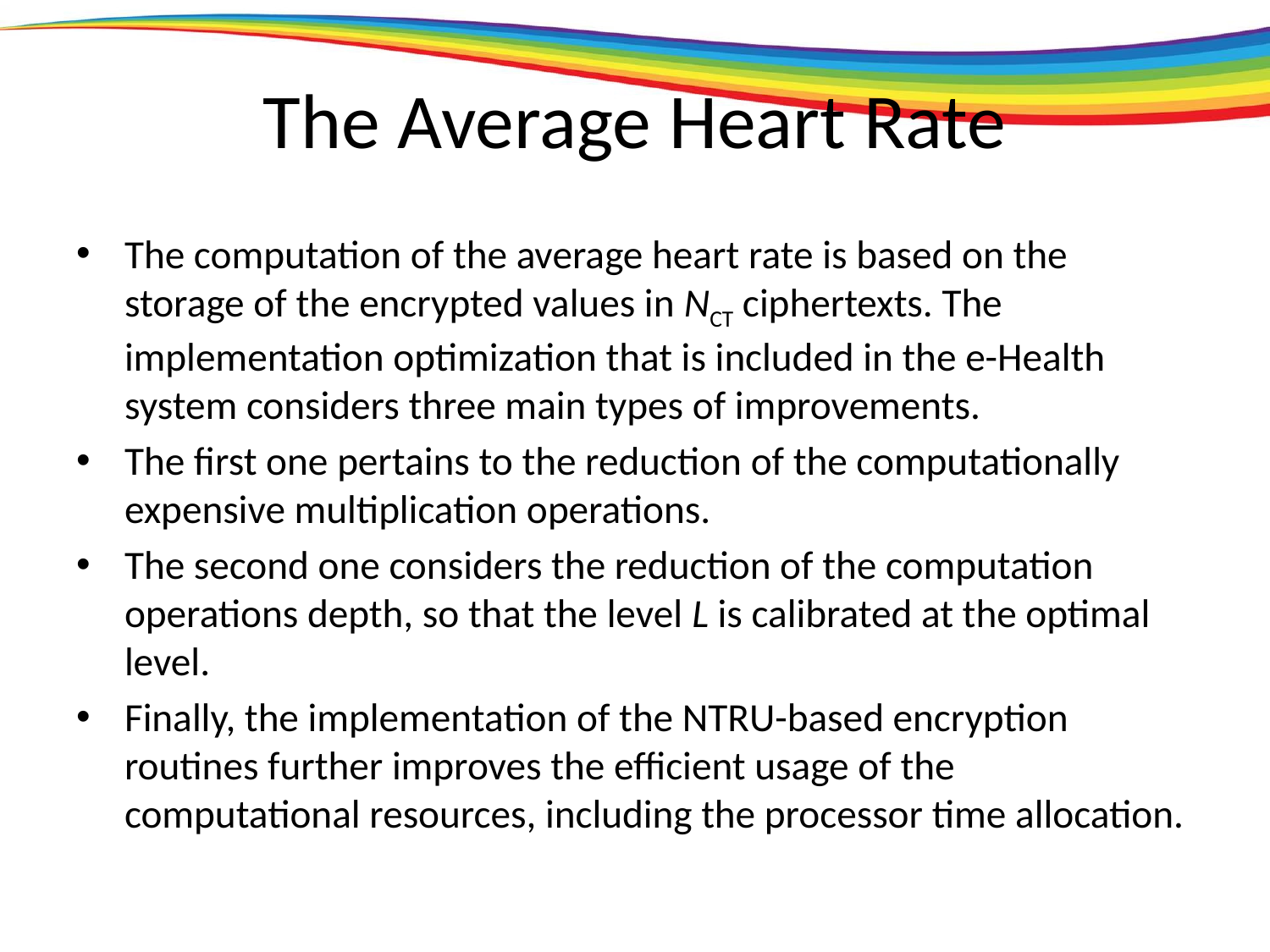

# The Average Heart Rate
The computation of the average heart rate is based on the storage of the encrypted values in NCT ciphertexts. The implementation optimization that is included in the e-Health system considers three main types of improvements.
The first one pertains to the reduction of the computationally expensive multiplication operations.
The second one considers the reduction of the computation operations depth, so that the level L is calibrated at the optimal level.
Finally, the implementation of the NTRU-based encryption routines further improves the efficient usage of the computational resources, including the processor time allocation.